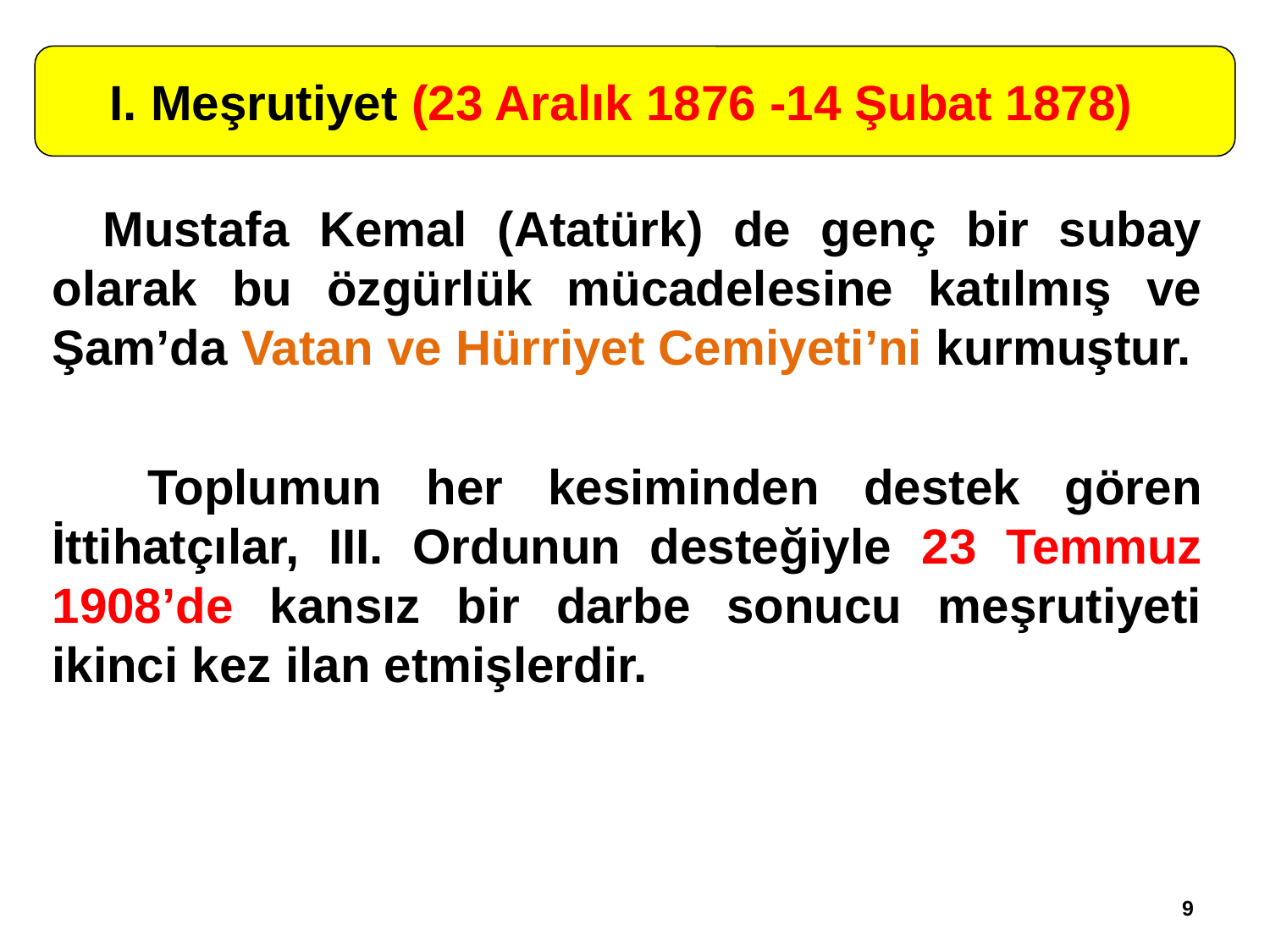

I. Meşrutiyet (23 Aralık 1876 -14 Şubat 1878)
	Mustafa Kemal (Atatürk) de genç bir subay olarak bu özgürlük mücadelesine katılmış ve Şam’da Vatan ve Hürriyet Cemiyeti’ni kurmuştur.

	 Toplumun her kesiminden destek gören İttihatçılar, III. Ordunun desteğiyle 23 Temmuz 1908’de kansız bir darbe sonucu meşrutiyeti ikinci kez ilan etmişlerdir.

9